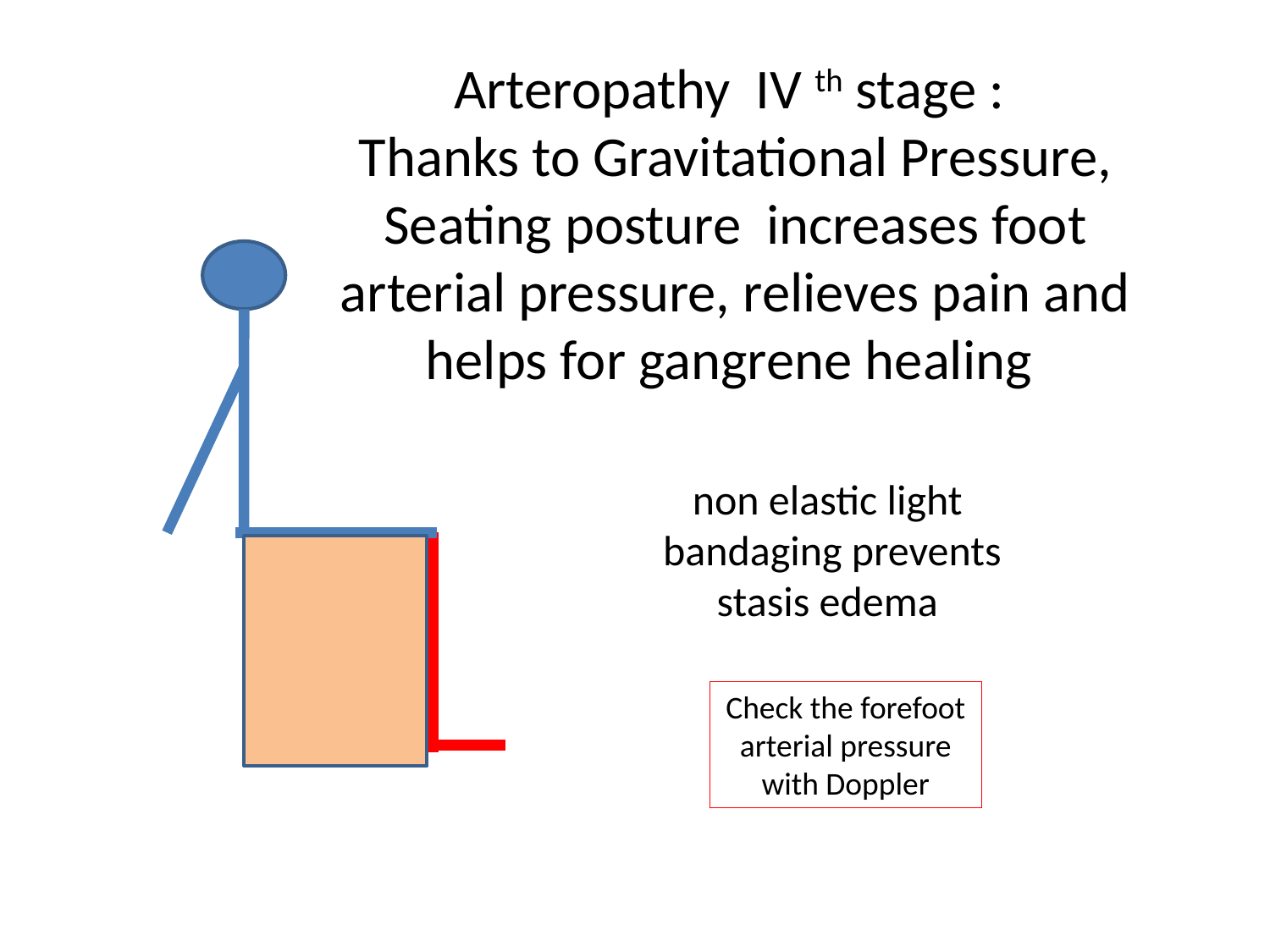

Arteropathy  IV th stage :
Thanks to Gravitational Pressure, Seating posture  increases foot arterial pressure, relieves pain and helps for gangrene healing

non elastic light  bandaging prevents stasis edema

Check the forefoot arterial pressure with Doppler